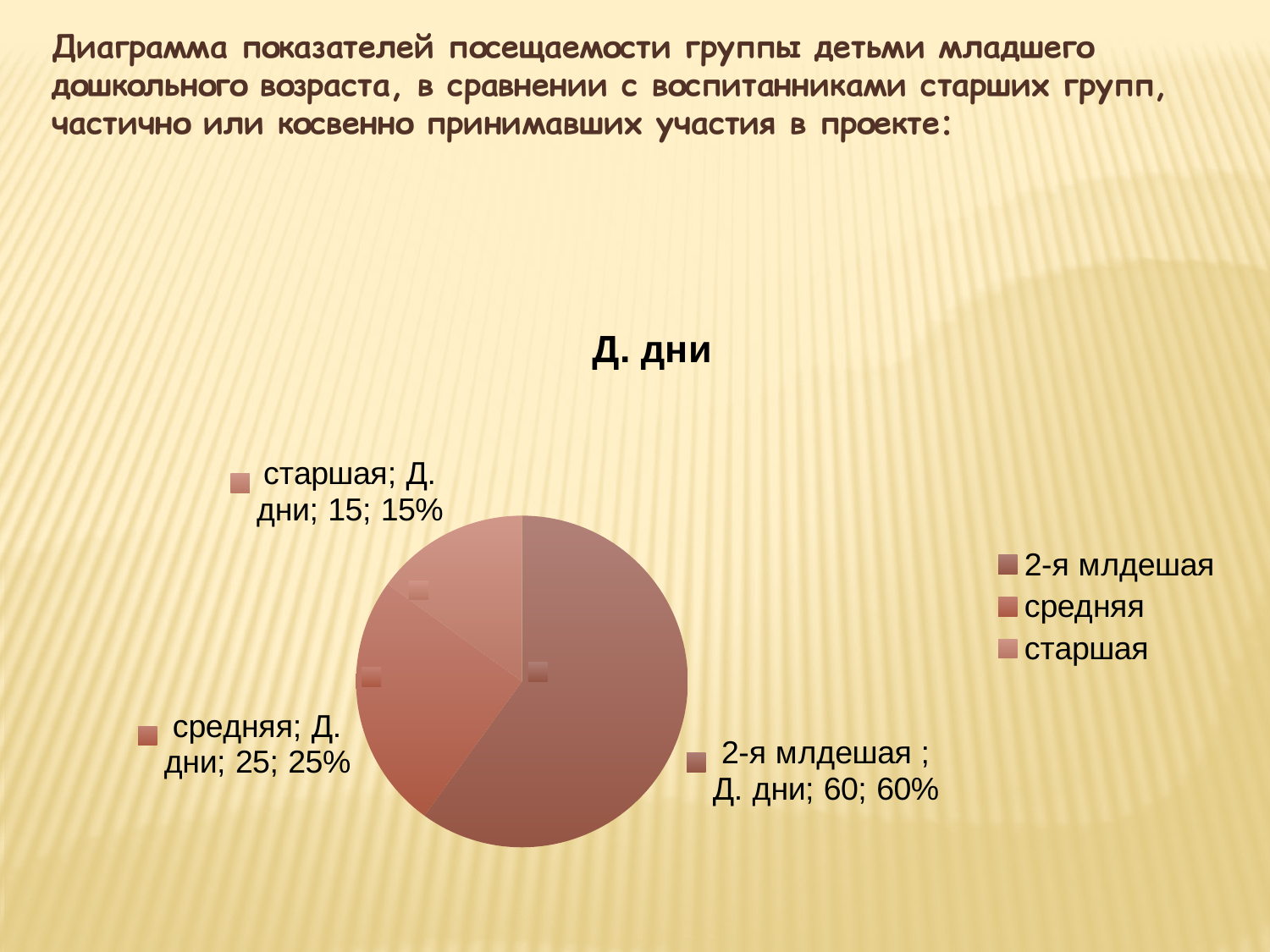

Диаграмма показателей посещаемости группы детьми младшего дошкольного возраста, в сравнении с воспитанниками старших групп, частично или косвенно принимавших участия в проекте:

### Chart:

| Category | Д. дни |
|---|---|
| 2-я млдешая  | 60.0 |
| средняя | 25.0 |
| старшая | 15.0 |